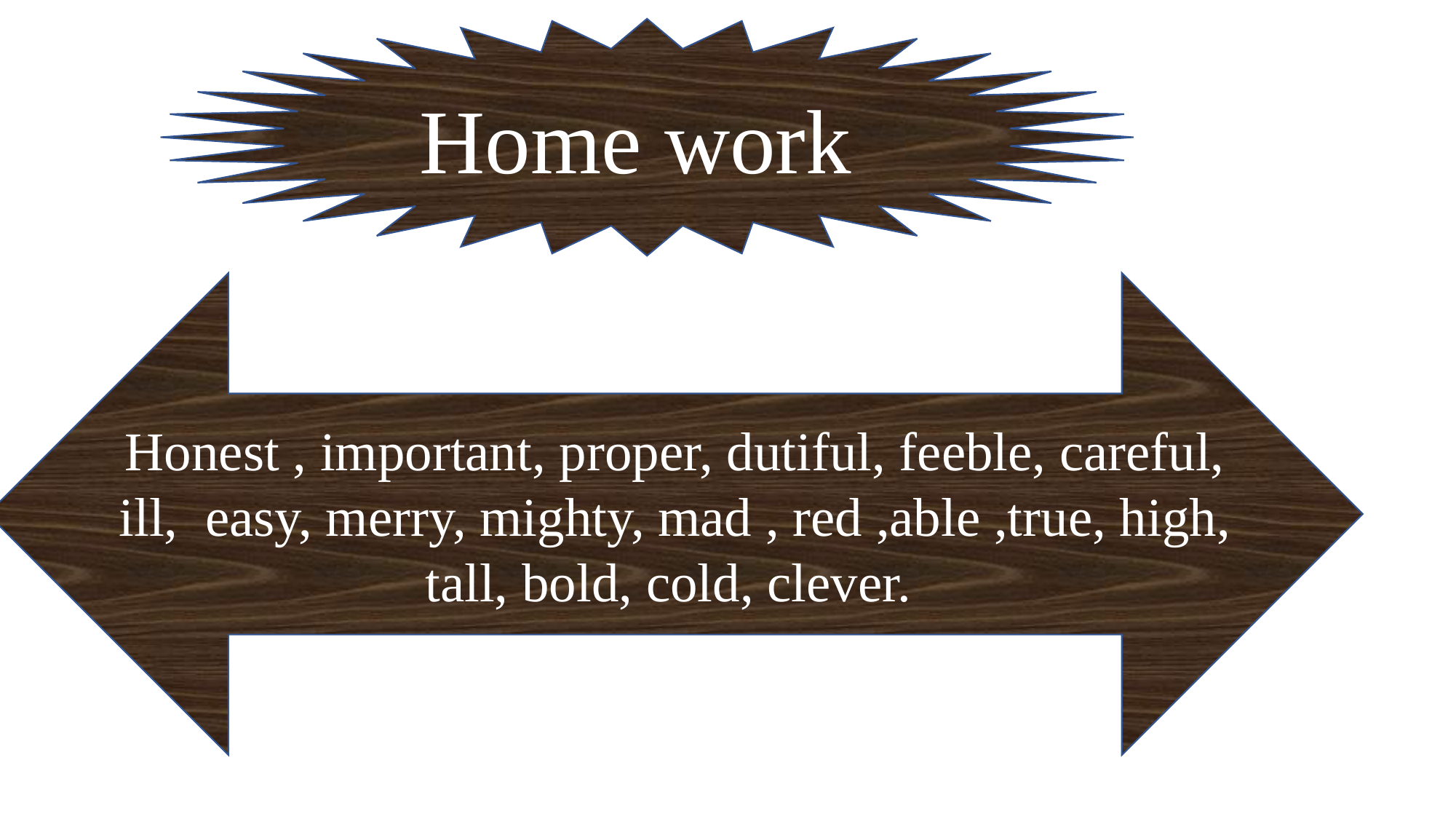

Home work
Honest , important, proper, dutiful, feeble, careful, ill,  easy, merry, mighty, mad , red ,able ,true, high, tall, bold, cold, clever.